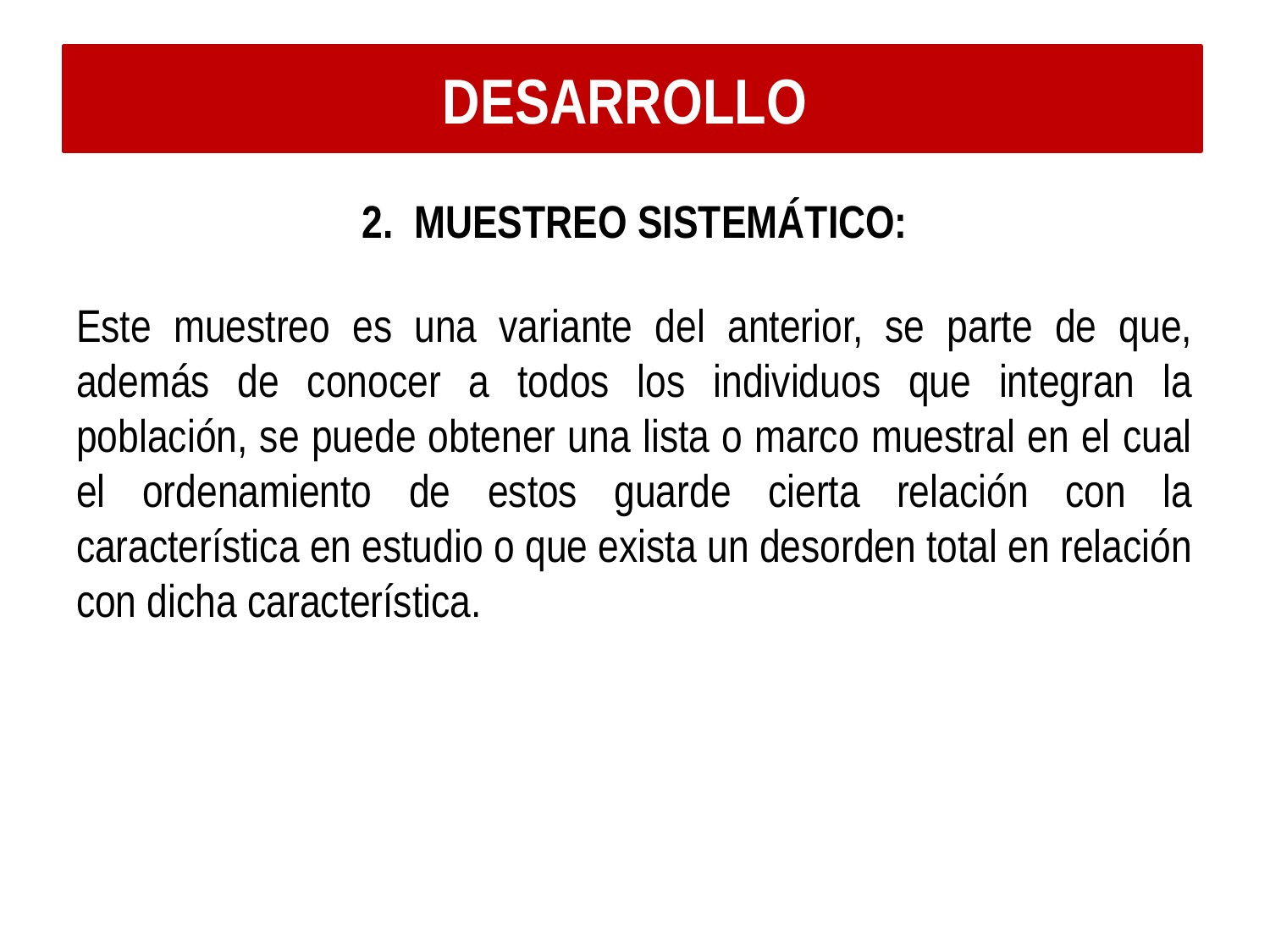

DESARROLLO
2.  MUESTREO SISTEMÁTICO:

Este muestreo es una variante del anterior, se parte de que, además de conocer a todos los individuos que integran la población, se puede obtener una lista o marco muestral en el cual el ordenamiento de estos guarde cierta relación con la característica en estudio o que exista un desorden total en relación con dicha característica.